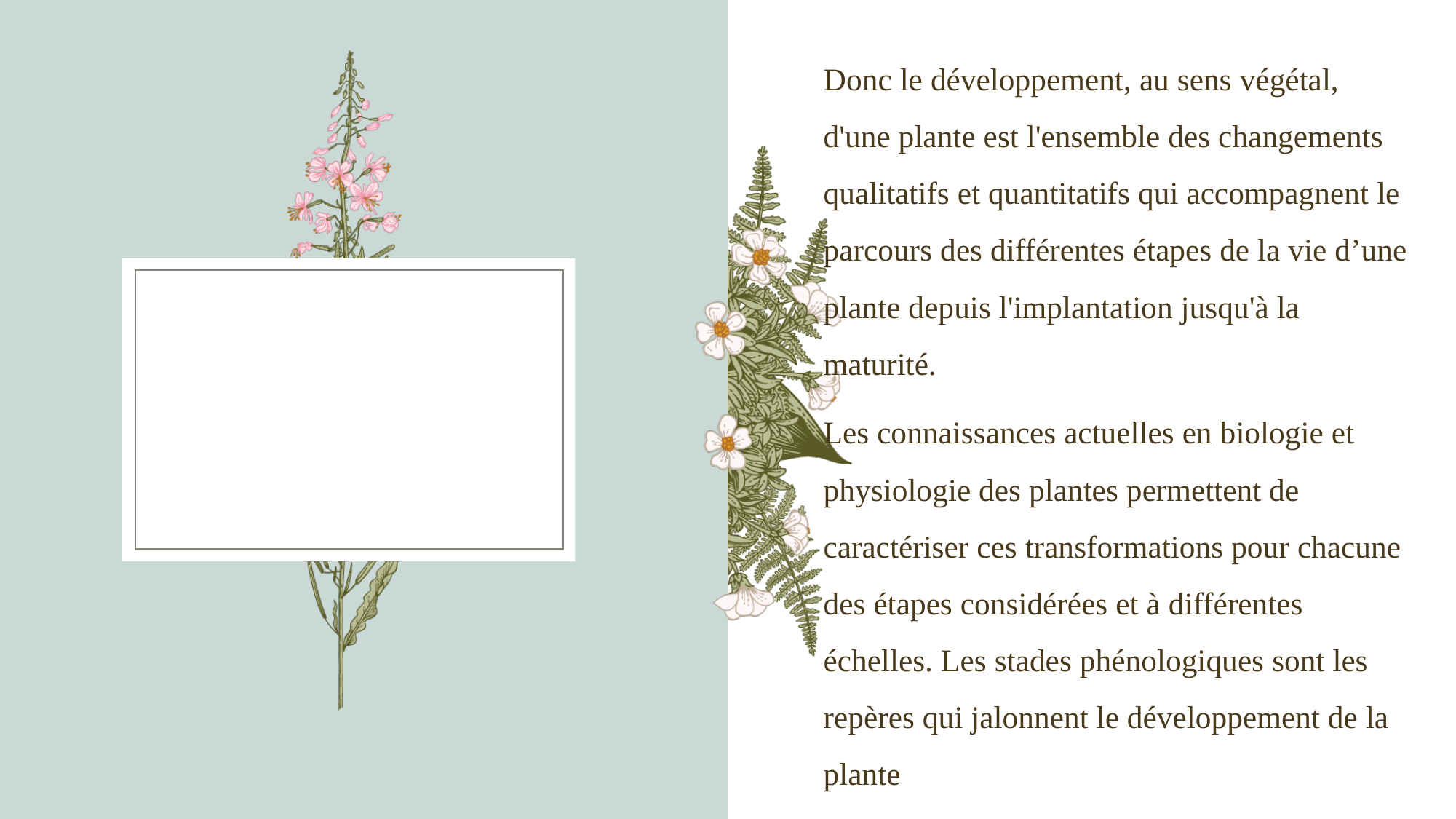

Donc le développement, au sens végétal, d'une plante est l'ensemble des changements qualitatifs et quantitatifs qui accompagnent le parcours des différentes étapes de la vie d’une plante depuis l'implantation jusqu'à la maturité.
Les connaissances actuelles en biologie et physiologie des plantes permettent de caractériser ces transformations pour chacune des étapes considérées et à différentes échelles. Les stades phénologiques sont les repères qui jalonnent le développement de la plante

#